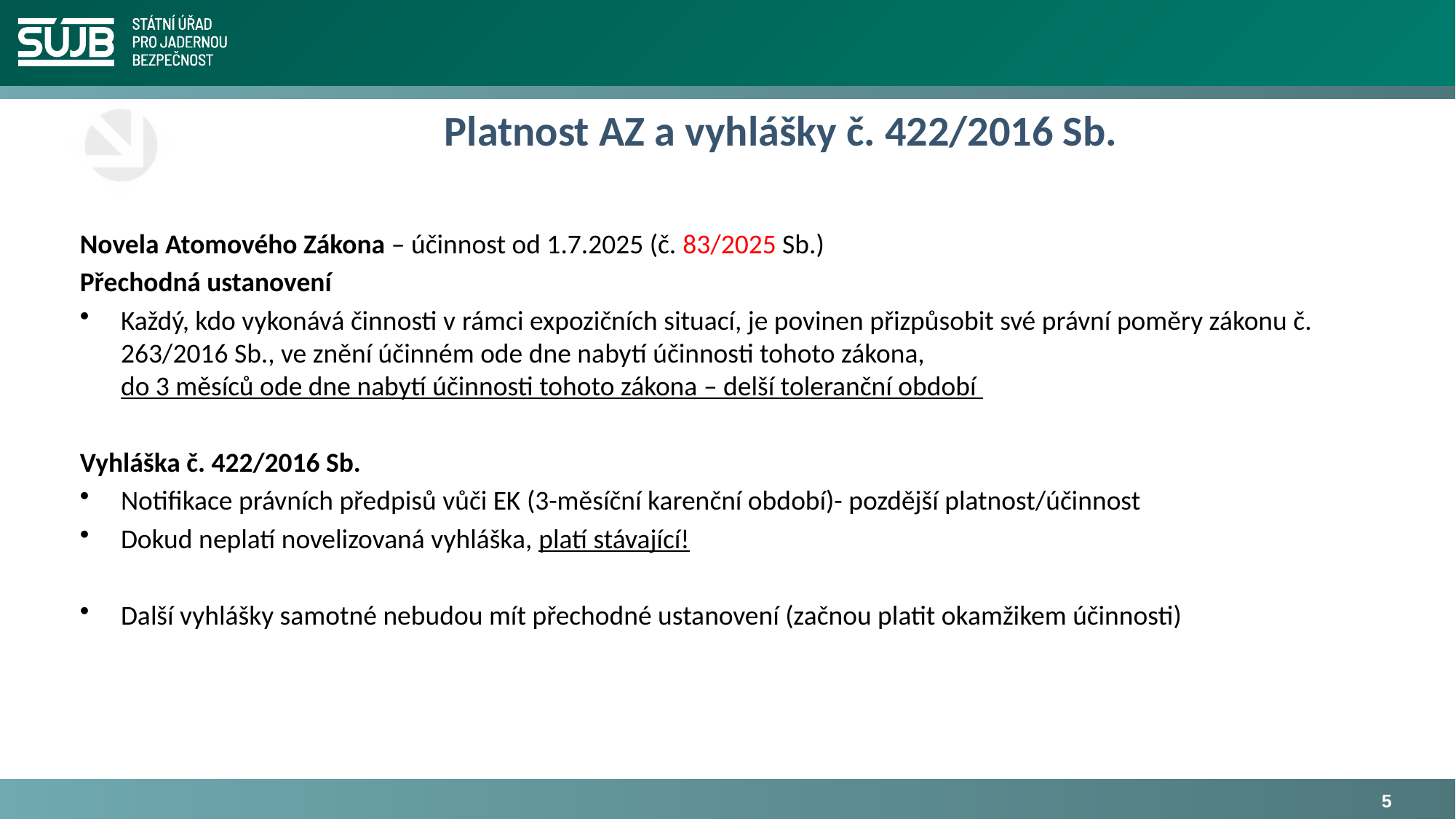

# Platnost AZ a vyhlášky č. 422/2016 Sb.
Novela Atomového Zákona – účinnost od 1.7.2025 (č. 83/2025 Sb.)
Přechodná ustanovení
Každý, kdo vykonává činnosti v rámci expozičních situací, je povinen přizpůsobit své právní poměry zákonu č. 263/2016 Sb., ve znění účinném ode dne nabytí účinnosti tohoto zákona,
do 3 měsíců ode dne nabytí účinnosti tohoto zákona – delší toleranční období

Vyhláška č. 422/2016 Sb.
Notifikace právních předpisů vůči EK (3-měsíční karenční období)- pozdější platnost/účinnost
Dokud neplatí novelizovaná vyhláška, platí stávající!

Další vyhlášky samotné nebudou mít přechodné ustanovení (začnou platit okamžikem účinnosti)

5